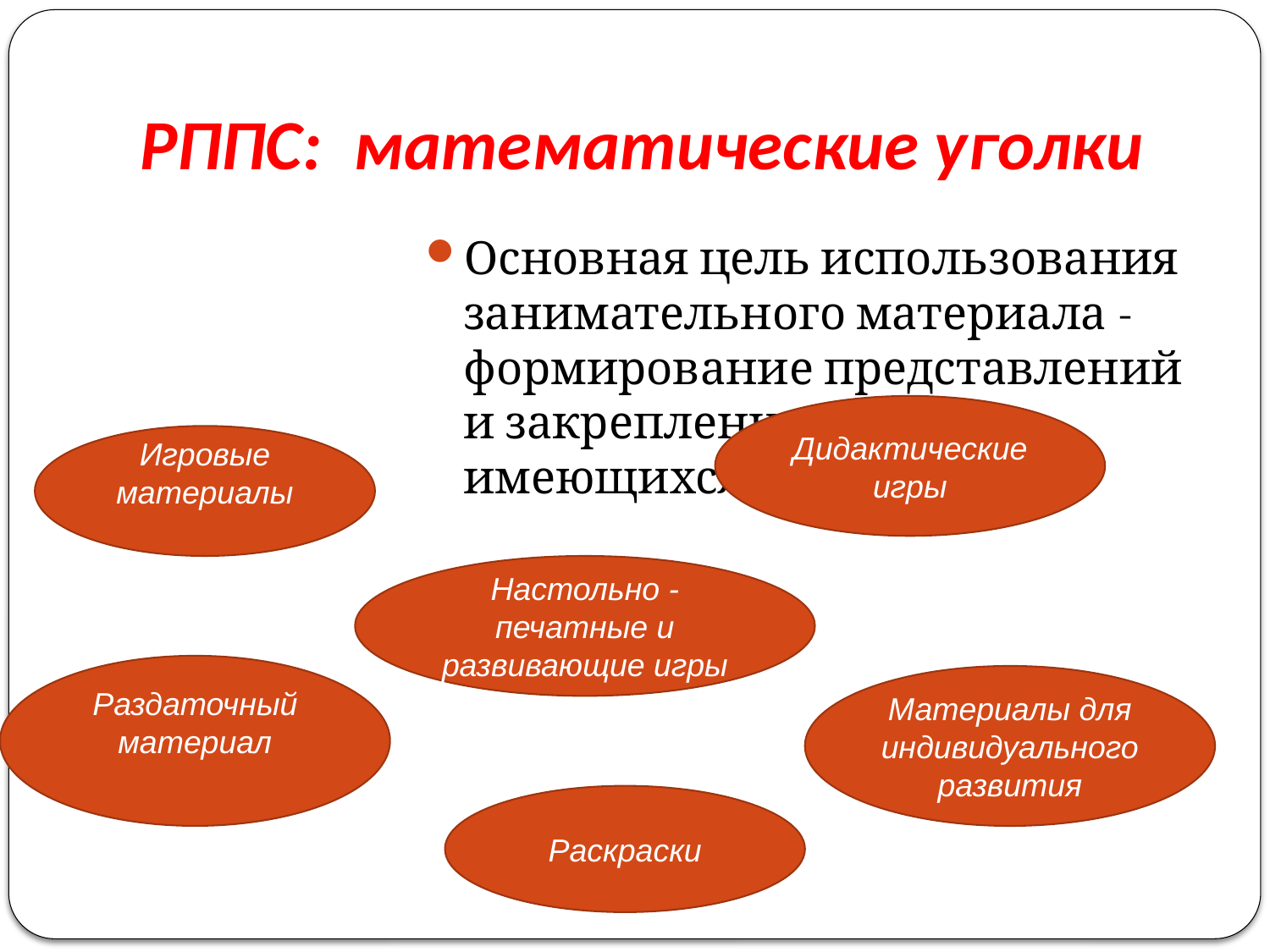

РППС:  математические уголки
Основная цель использования занимательного материала - формирование представлений и закрепление уже имеющихся знаний

Дидактические игры
Игровые материалы
Настольно - печатные и развивающие игры
Раздаточный материал
Материалы для индивидуального развития
Раскраски